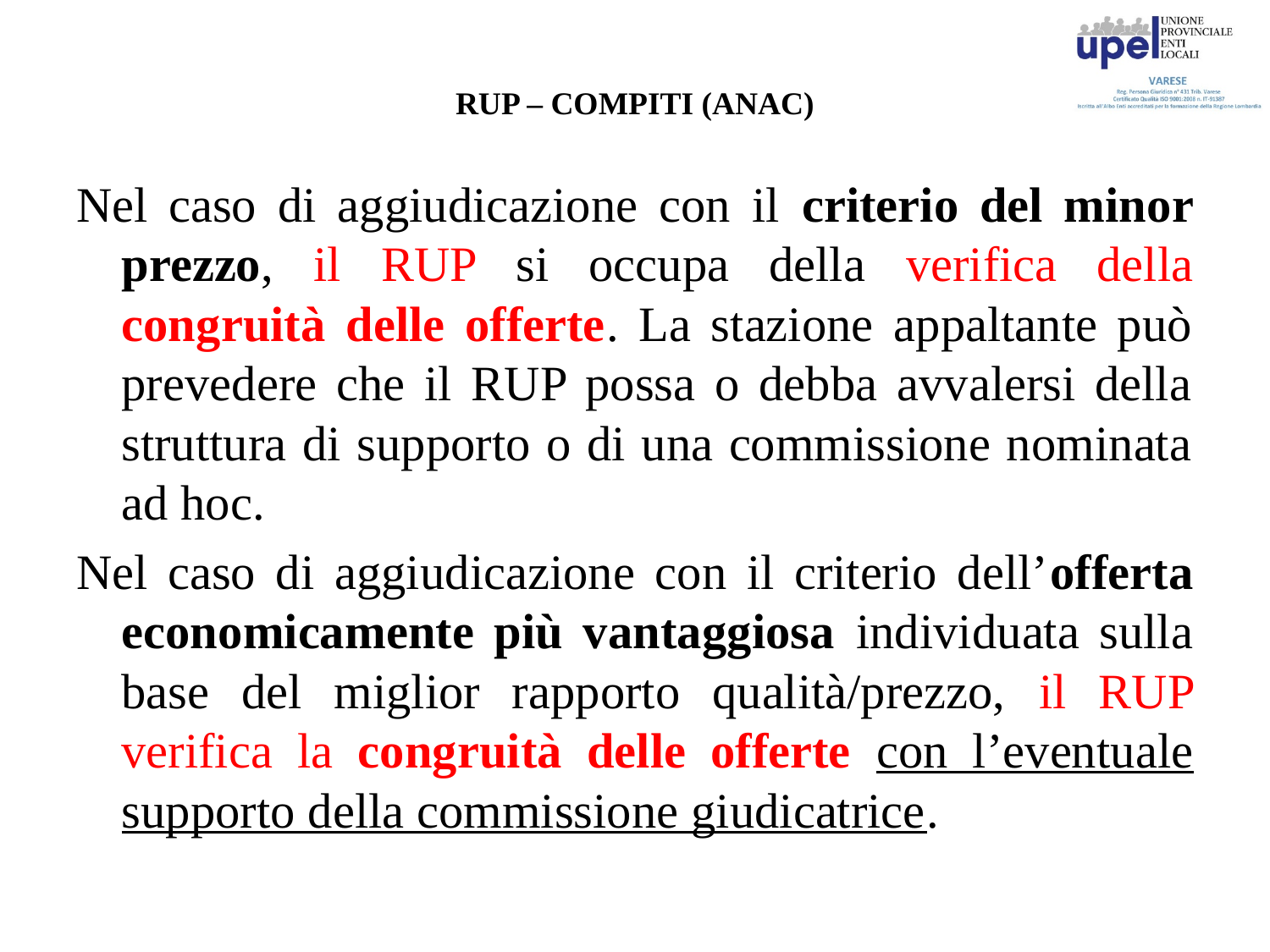

# RUP – COMPITI (ANAC)
Nel caso di aggiudicazione con il criterio del minor prezzo, il RUP si occupa della verifica della congruità delle offerte. La stazione appaltante può prevedere che il RUP possa o debba avvalersi della struttura di supporto o di una commissione nominata ad hoc.
Nel caso di aggiudicazione con il criterio dell’offerta economicamente più vantaggiosa individuata sulla base del miglior rapporto qualità/prezzo, il RUP verifica la congruità delle offerte con l’eventuale supporto della commissione giudicatrice.